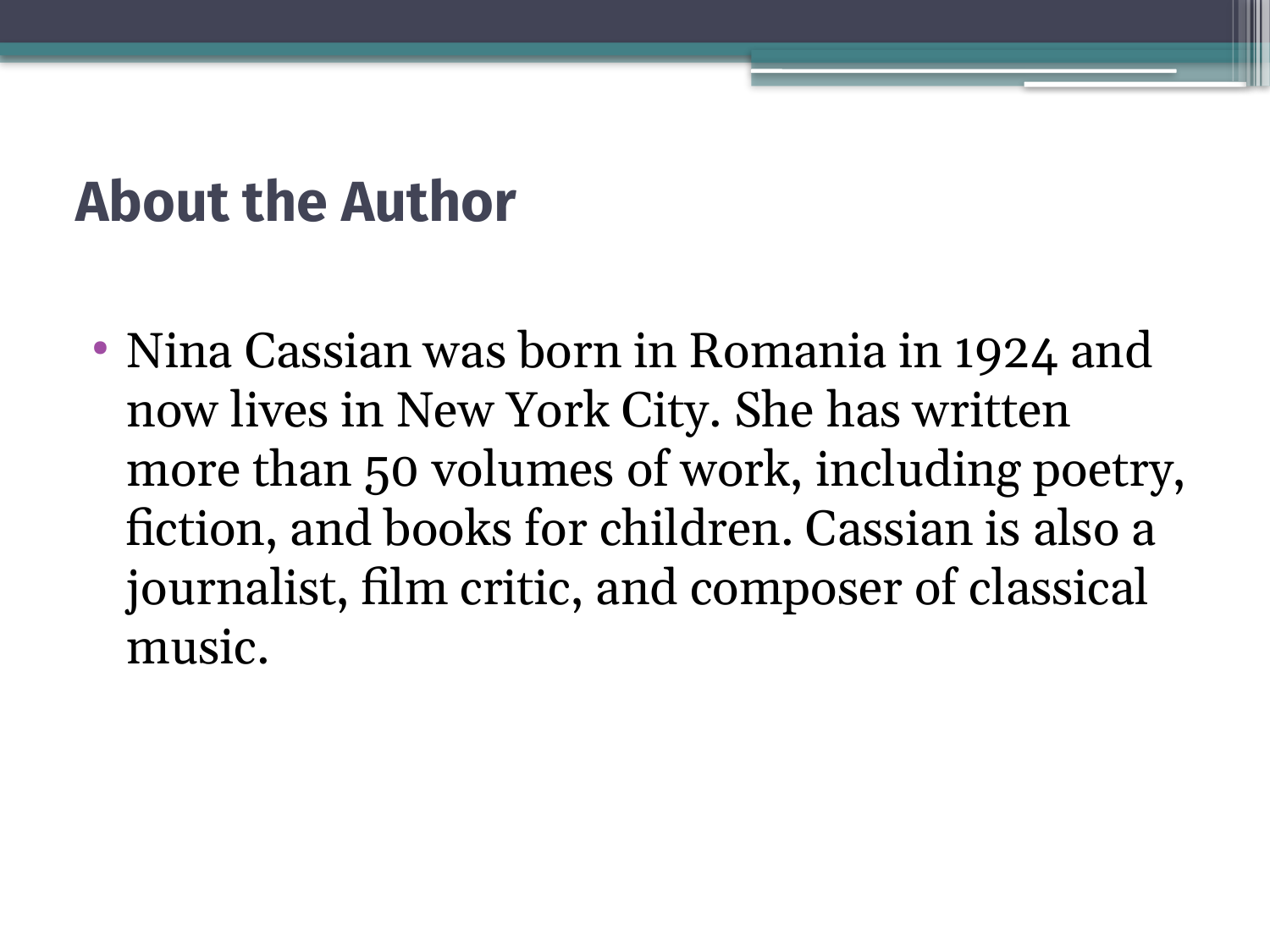

# About the Author
Nina Cassian was born in Romania in 1924 and now lives in New York City. She has written more than 50 volumes of work, including poetry, fiction, and books for children. Cassian is also a journalist, film critic, and composer of classical music.